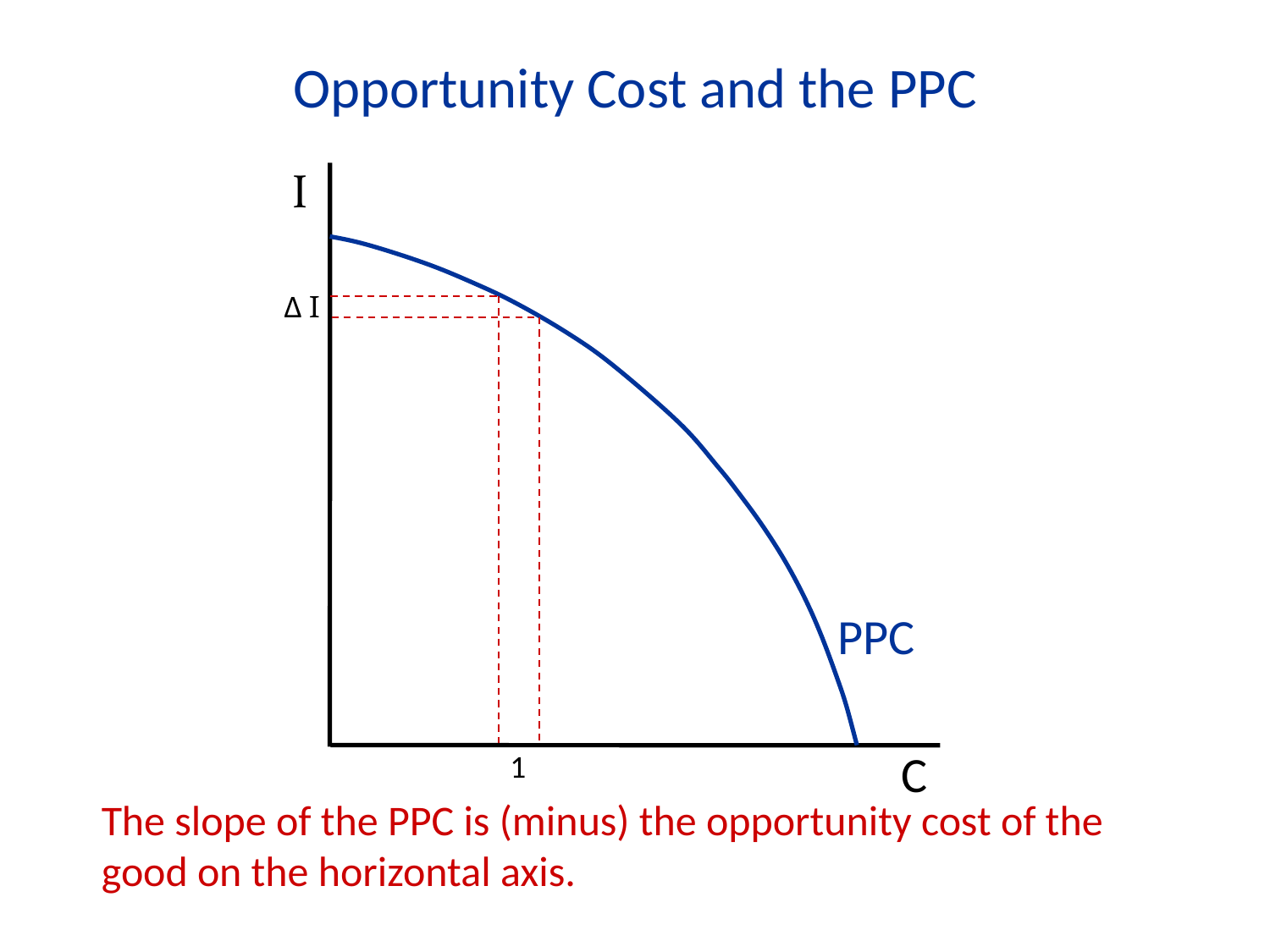

Opportunity Cost and the PPC
I

PPC
C
Δ I
1
The slope of the PPC is (minus) the opportunity cost of the good on the horizontal axis.